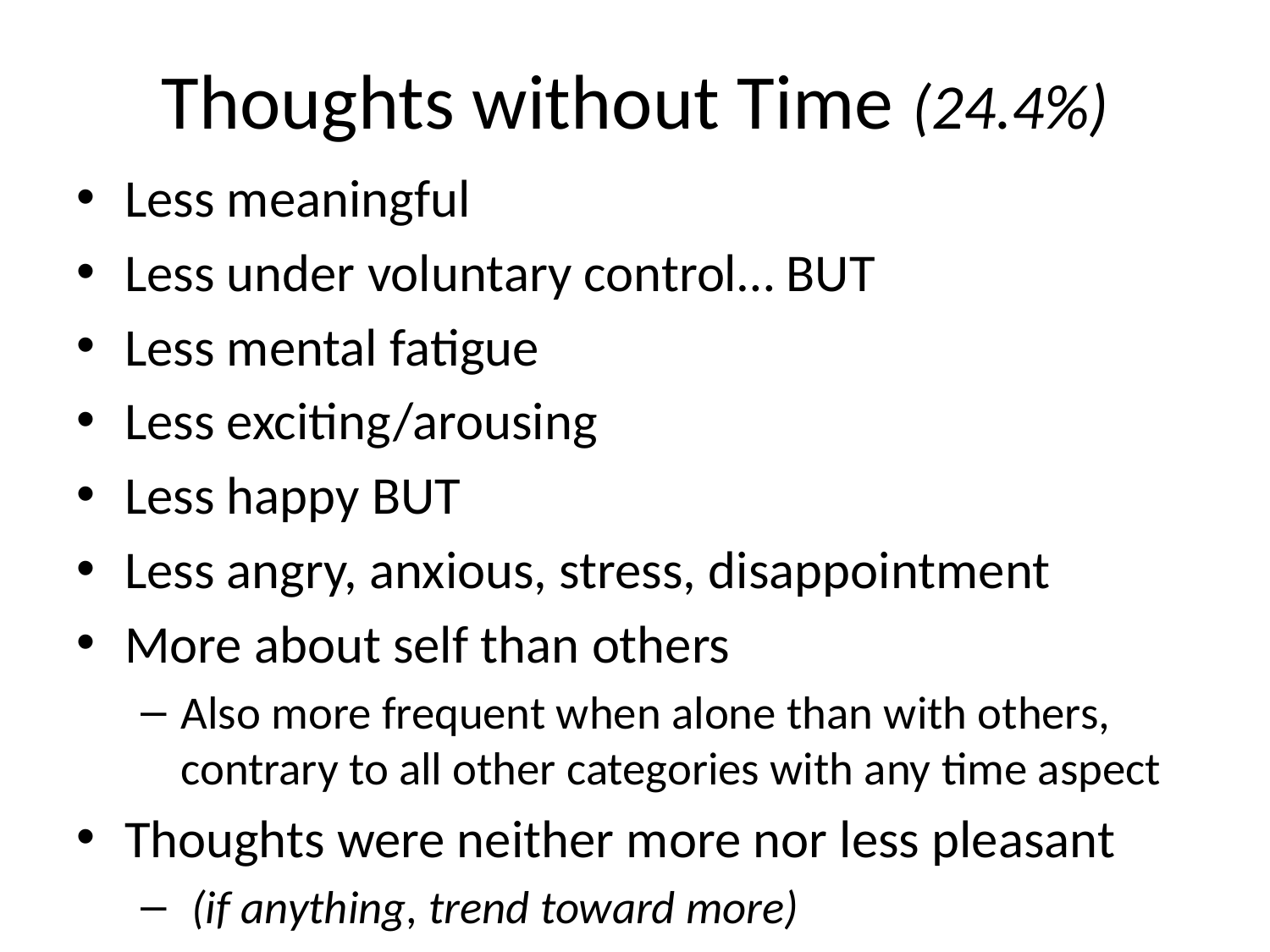

# Thoughts without Time (24.4%)
Less meaningful
Less under voluntary control… BUT
Less mental fatigue
Less exciting/arousing
Less happy BUT
Less angry, anxious, stress, disappointment
More about self than others
Also more frequent when alone than with others, contrary to all other categories with any time aspect
Thoughts were neither more nor less pleasant
 (if anything, trend toward more)